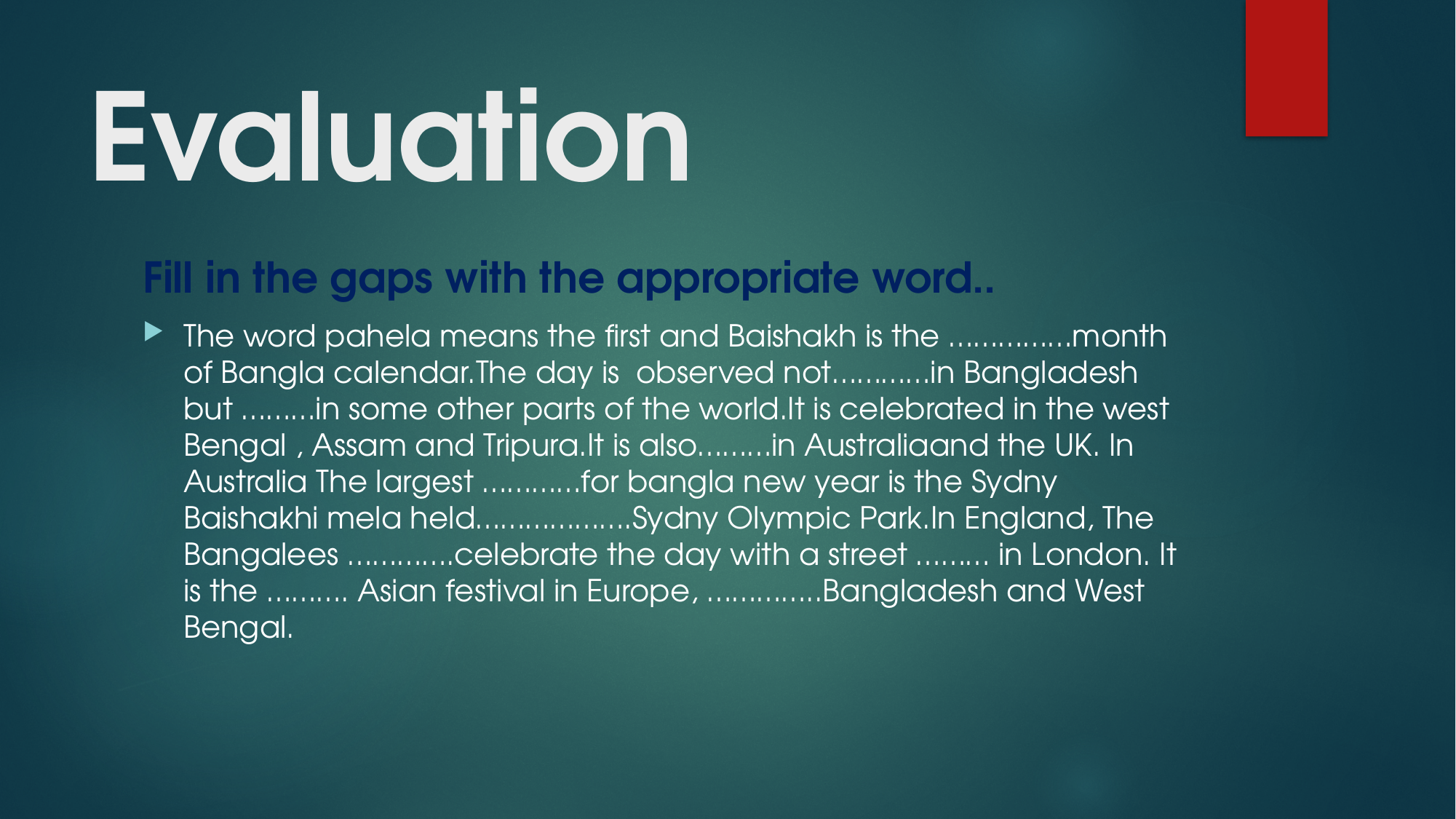

# Evaluation
Fill in the gaps with the appropriate word..
The word pahela means the first and Baishakh is the ……………month of Bangla calendar.The day is  observed not…………in Bangladesh but ………in some other parts of the world.It is celebrated in the west Bengal , Assam and Tripura.It is also………in Australiaand the UK. In Australia The largest …………for bangla new year is the Sydny Baishakhi mela held……………….Sydny Olympic Park.In England, The Bangalees ………….celebrate the day with a street ……… in London. It is the ………. Asian festival in Europe, …………..Bangladesh and West Bengal.